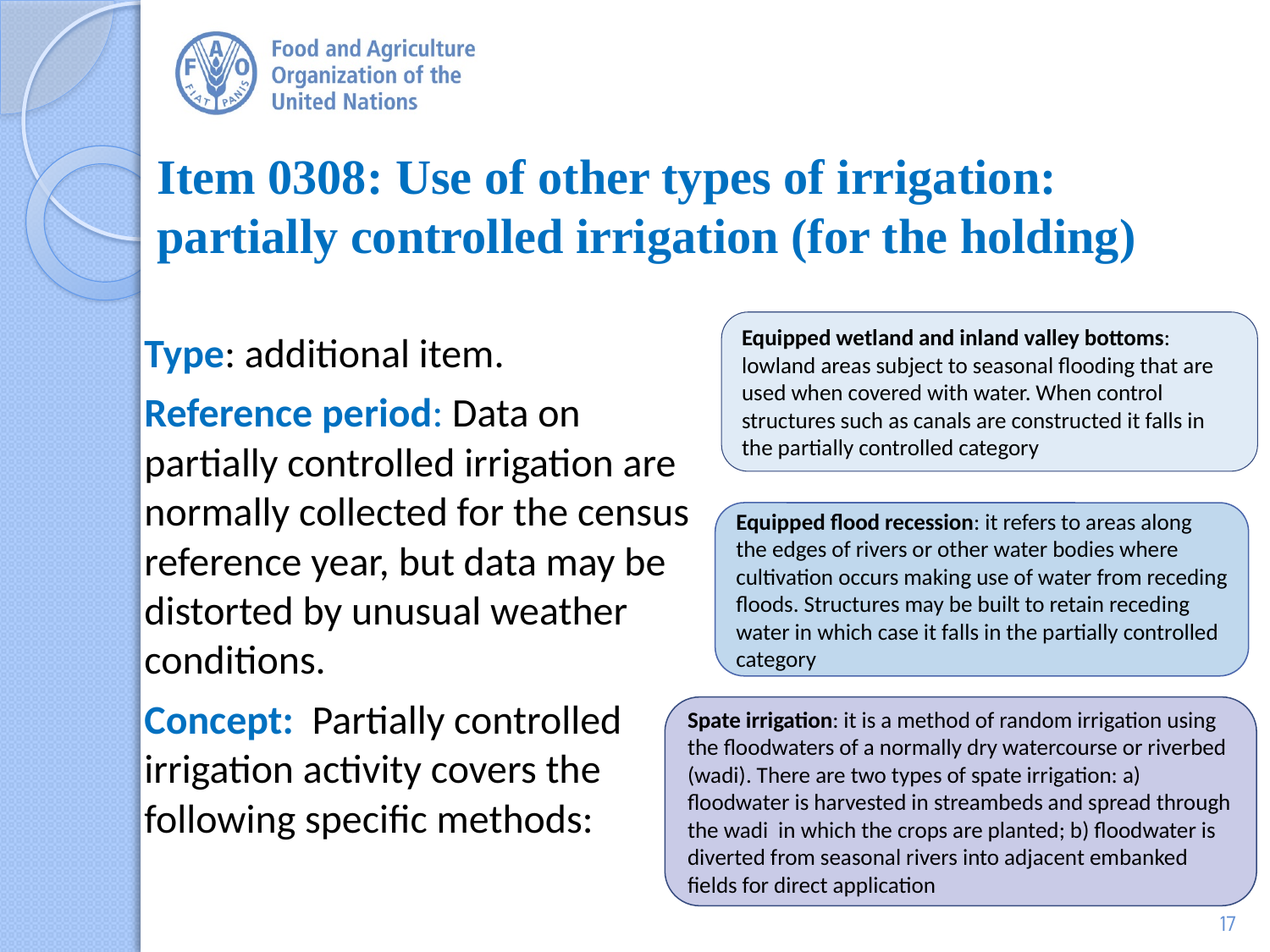

# Item 0308: Use of other types of irrigation: partially controlled irrigation (for the holding)
Equipped wetland and inland valley bottoms: lowland areas subject to seasonal flooding that are used when covered with water. When control structures such as canals are constructed it falls in the partially controlled category
Type: additional item.
Reference period: Data on partially controlled irrigation are normally collected for the census reference year, but data may be distorted by unusual weather conditions.
Concept:  Partially controlled irrigation activity covers the following specific methods:

Equipped flood recession: it refers to areas along the edges of rivers or other water bodies where cultivation occurs making use of water from receding floods. Structures may be built to retain receding water in which case it falls in the partially controlled category
Spate irrigation: it is a method of random irrigation using the floodwaters of a normally dry watercourse or riverbed (wadi). There are two types of spate irrigation: a) floodwater is harvested in streambeds and spread through the wadi  in which the crops are planted; b) floodwater is diverted from seasonal rivers into adjacent embanked fields for direct application
17